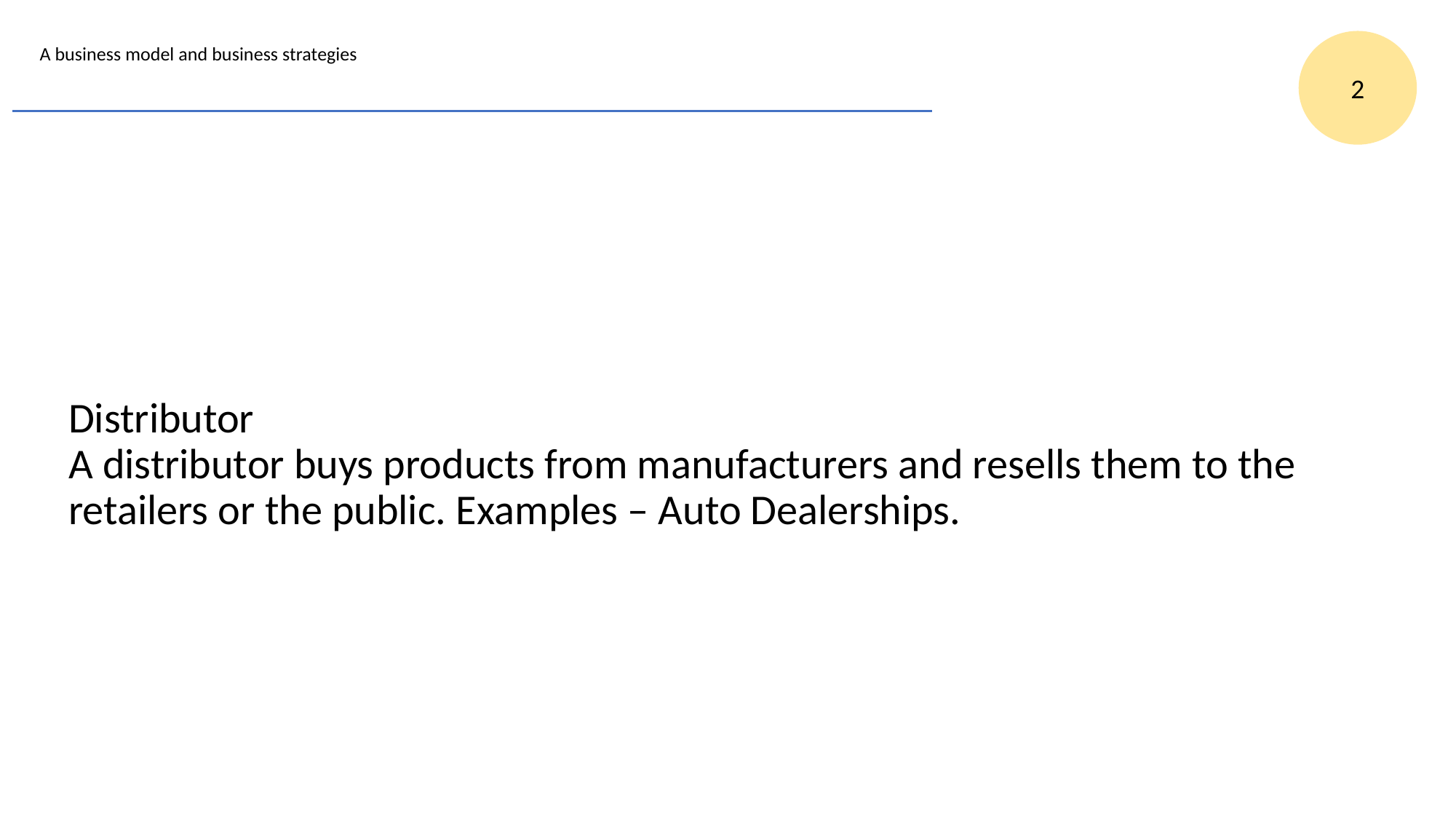

2
# A business model and business strategies
Distributor
A distributor buys products from manufacturers and resells them to the retailers or the public. Examples – Auto Dealerships.